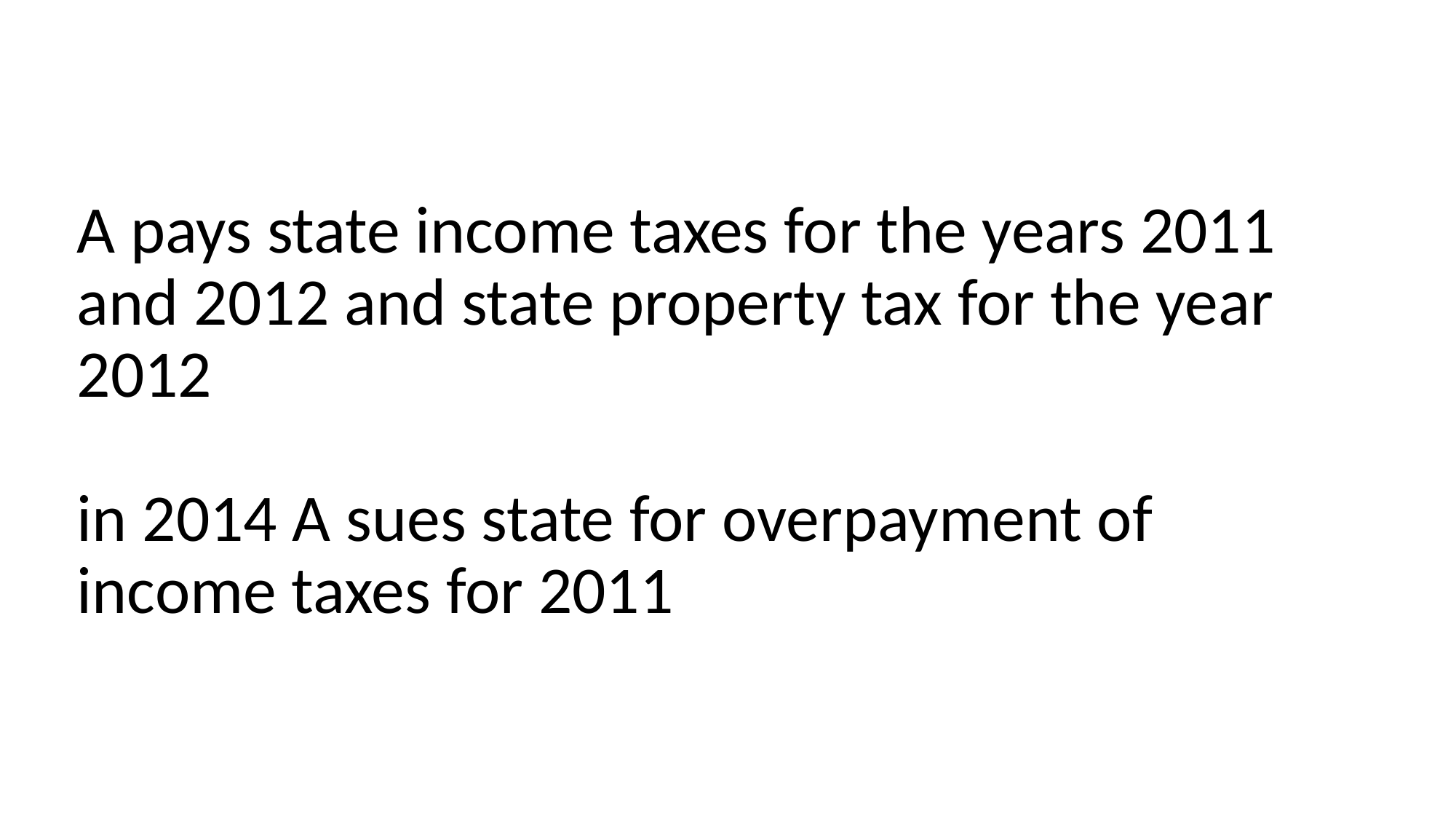

# A pays state income taxes for the years 2011 and 2012 and state property tax for the year 2012 in 2014 A sues state for overpayment of income taxes for 2011